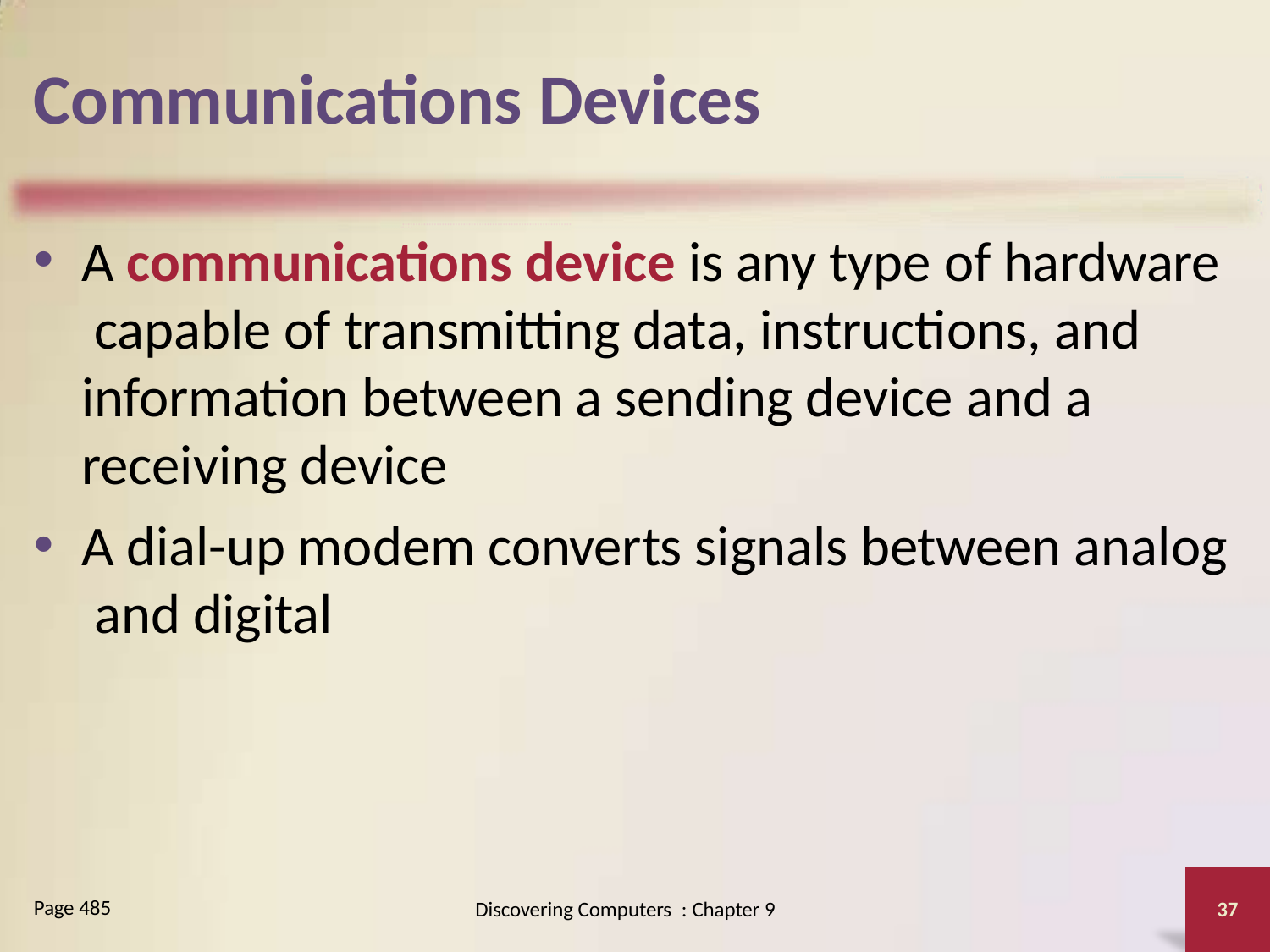

# Communications Devices
A communications device is any type of hardware  capable of transmitting data, instructions, and  information between a sending device and a  receiving device
A dial-up modem converts signals between analog  and digital
Page 485
Discovering Computers  : Chapter 9
37